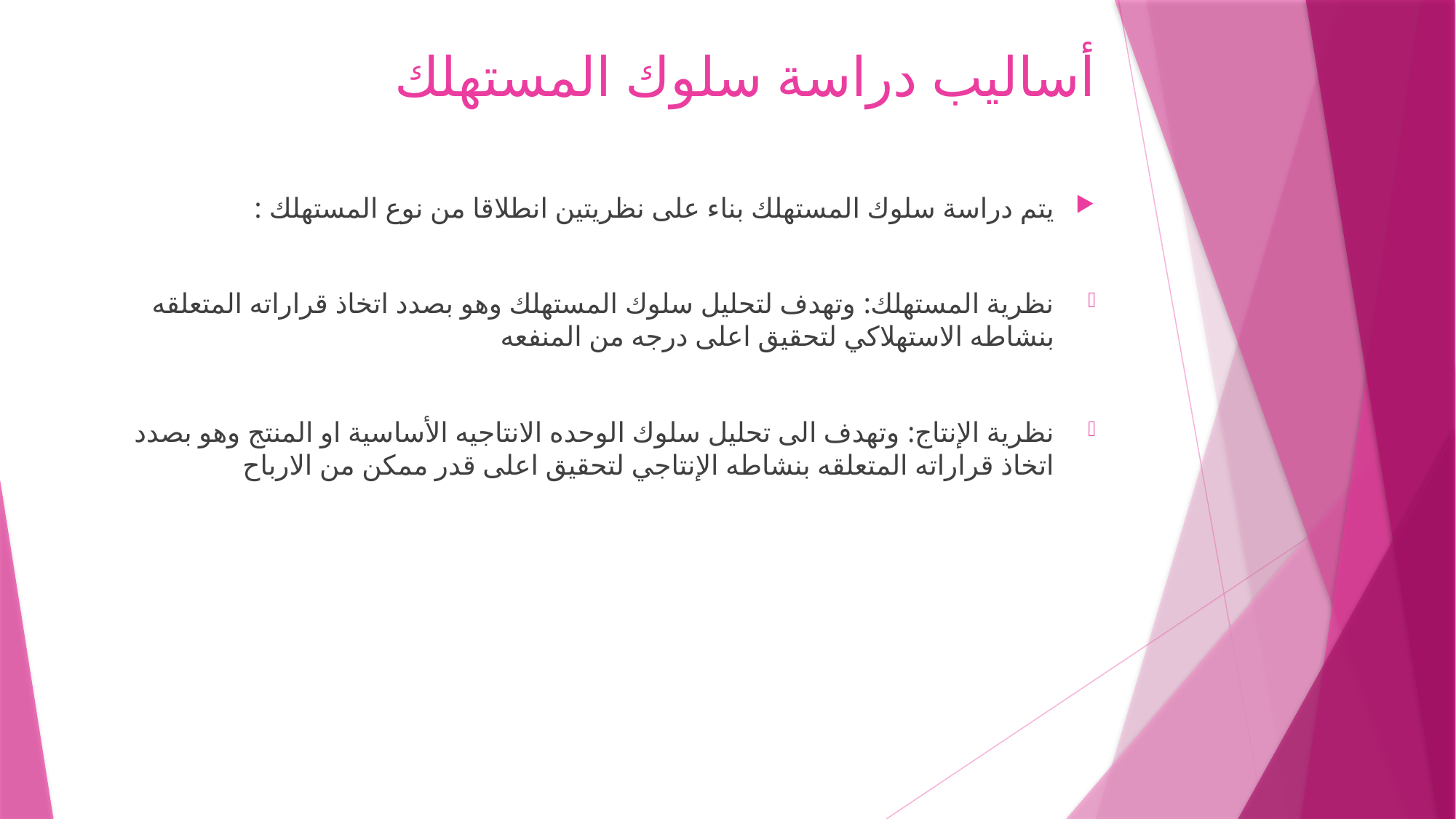

# أساليب دراسة سلوك المستهلك
يتم دراسة سلوك المستهلك بناء على نظريتين انطلاقا من نوع المستهلك :

نظرية المستهلك: وتهدف لتحليل سلوك المستهلك وهو بصدد اتخاذ قراراته المتعلقه بنشاطه الاستهلاكي لتحقيق اعلى درجه من المنفعه

نظرية الإنتاج: وتهدف الى تحليل سلوك الوحده الانتاجيه الأساسية او المنتج وهو بصدد اتخاذ قراراته المتعلقه بنشاطه الإنتاجي لتحقيق اعلى قدر ممكن من الارباح